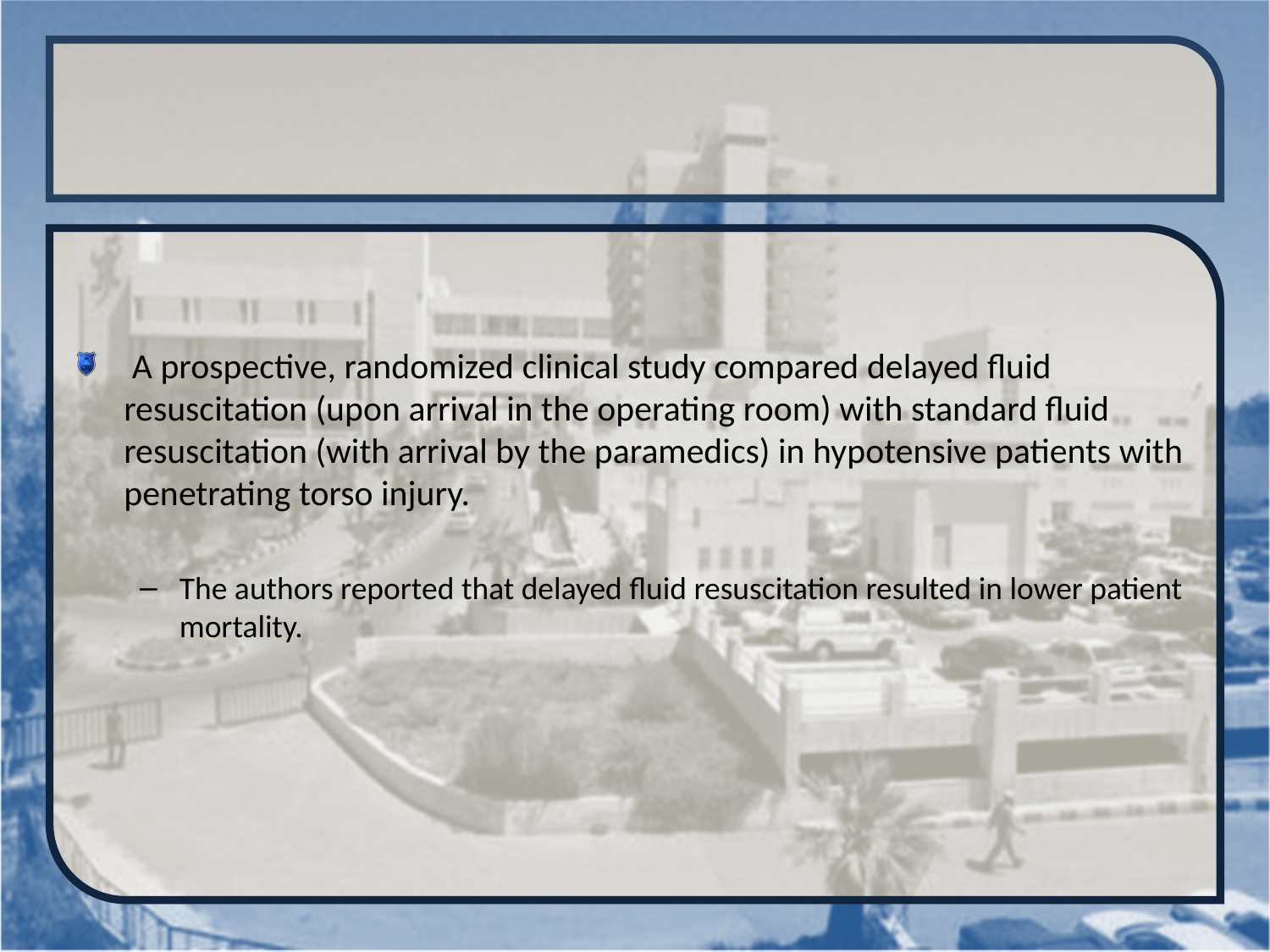

#

 A prospective, randomized clinical study compared delayed fluid resuscitation (upon arrival in the operating room) with standard fluid resuscitation (with arrival by the paramedics) in hypotensive patients with penetrating torso injury.

The authors reported that delayed fluid resuscitation resulted in lower patient mortality.